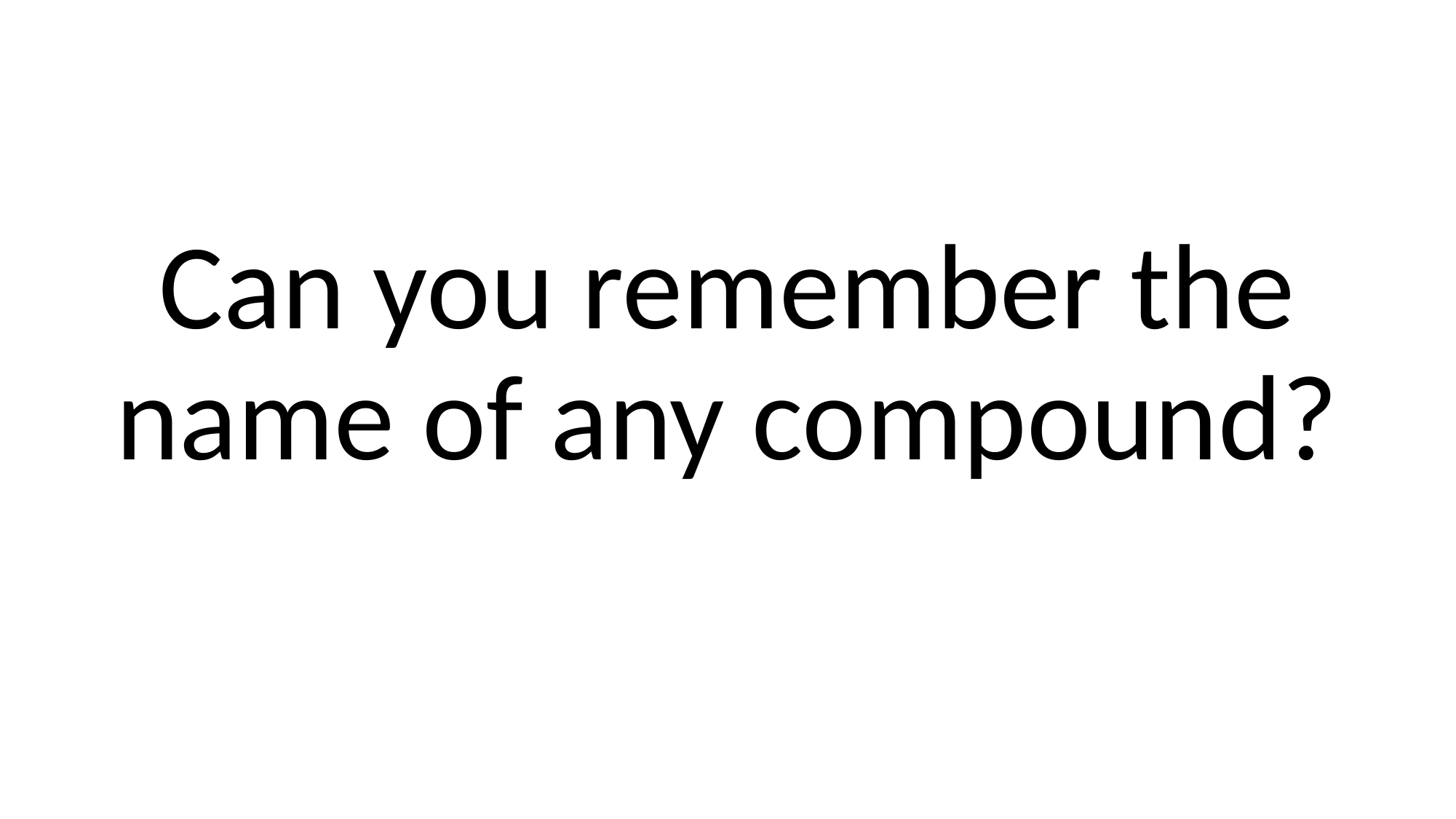

Can you remember the name of any compound?